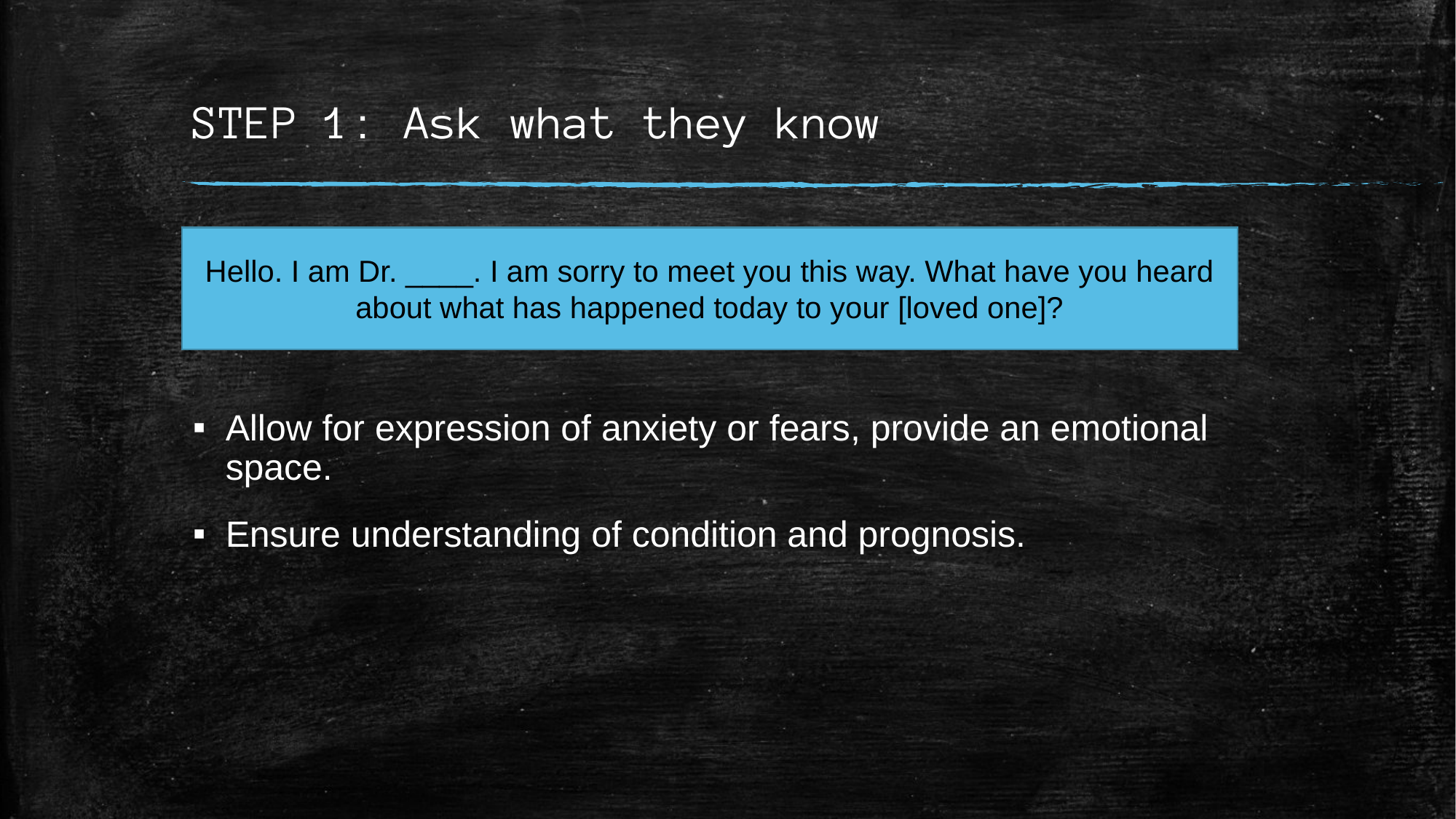

# STEP 1: Ask what they know
Hello. I am Dr. ____. I am sorry to meet you this way. What have you heard about what has happened today to your [loved one]?
Allow for expression of anxiety or fears, provide an emotional space.
Ensure understanding of condition and prognosis.